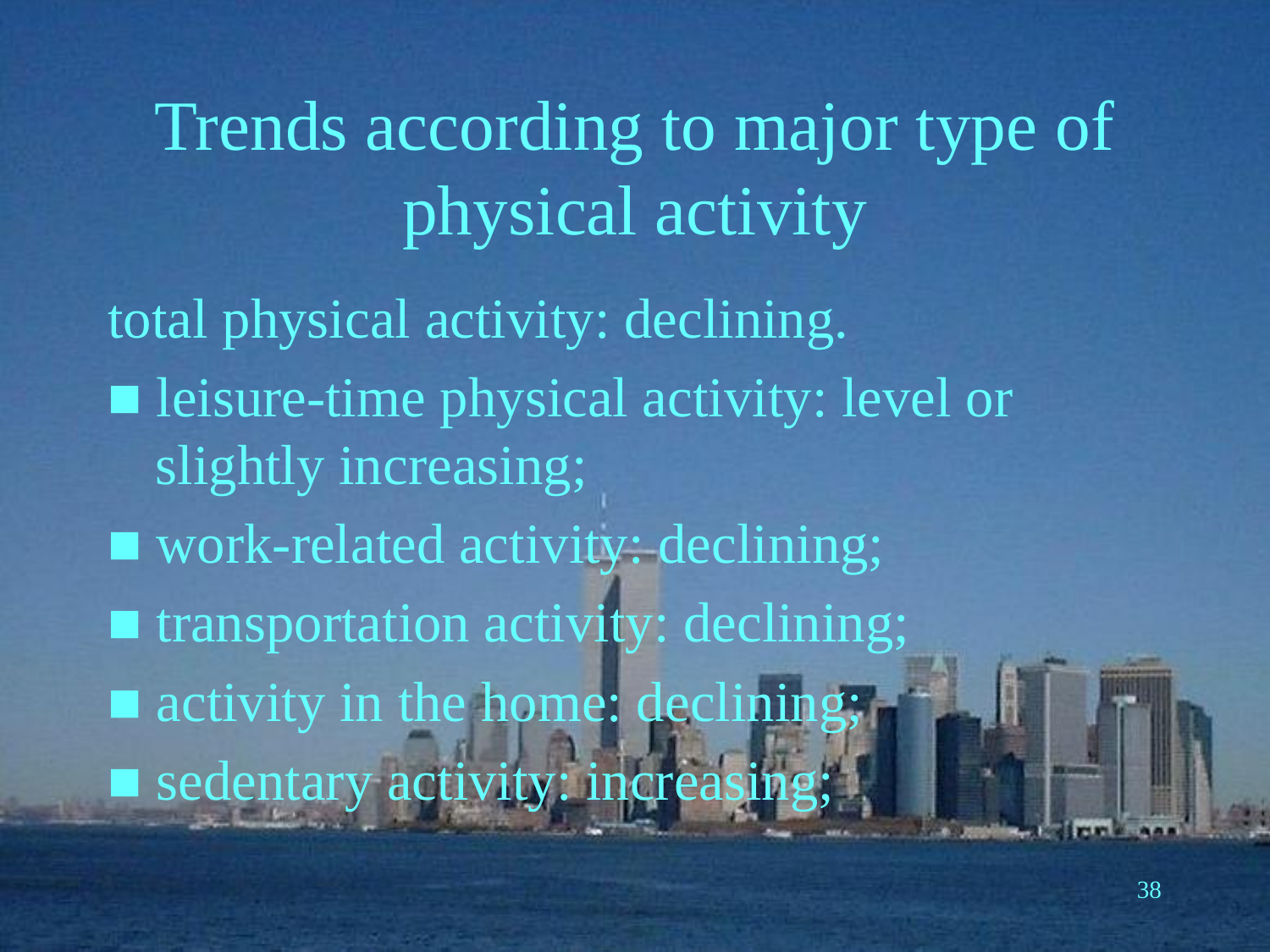

# Trends according to major type of physical activity
total physical activity: declining.
■ leisure-time physical activity: level or slightly increasing;
■ work-related activity: declining;
■ transportation activity: declining;
■ activity in the home: declining;
■ sedentary activity: increasing;
38